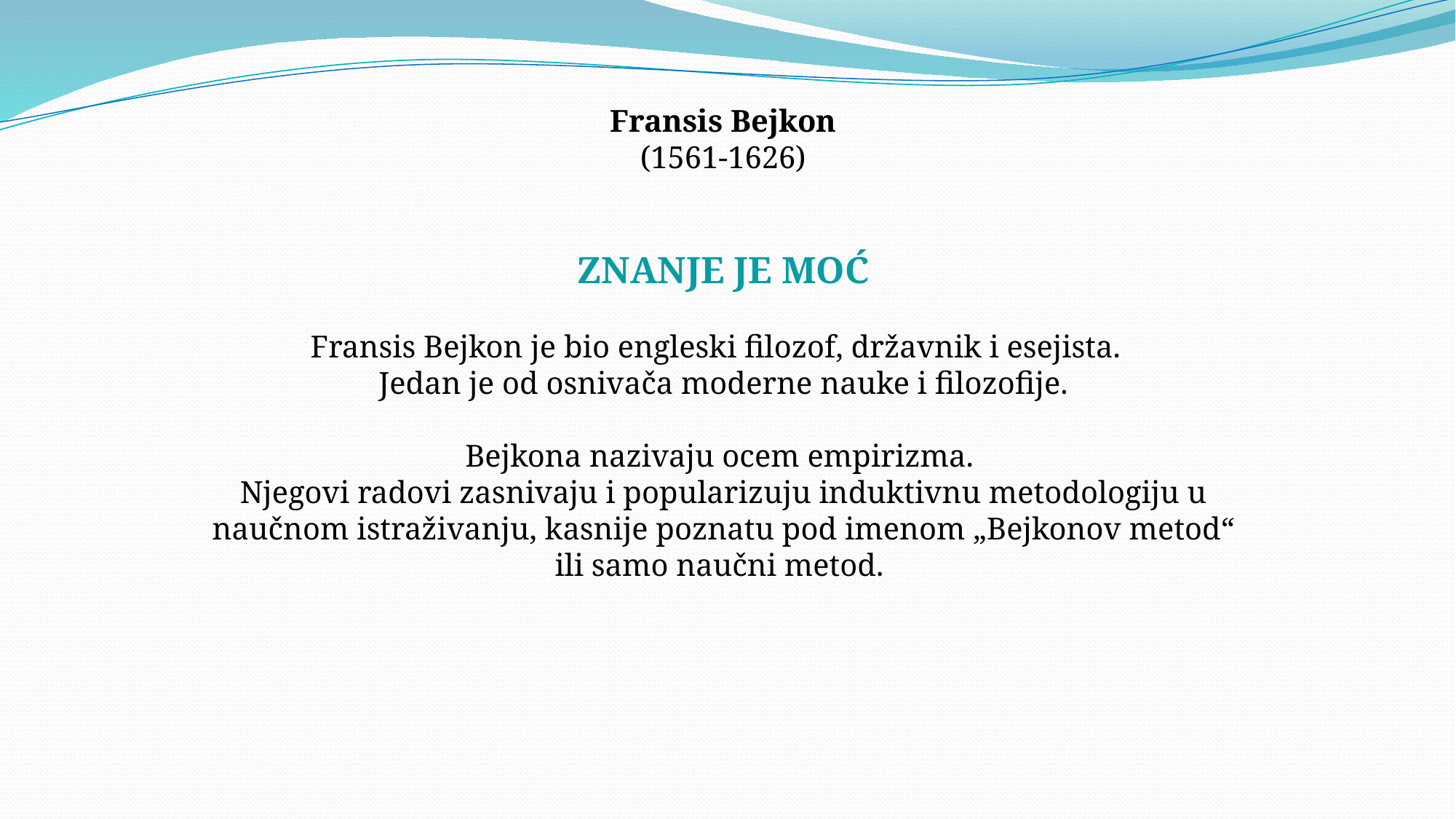

Fransis Bejkon
(1561-1626)

ZNANJE JE MOĆ

Fransis Bejkon je bio engleski filozof, državnik i esejista.
Jedan je od osnivača moderne nauke i filozofije.

Bejkona nazivaju ocem empirizma.
Njegovi radovi zasnivaju i popularizuju induktivnu metodologiju u naučnom istraživanju, kasnije poznatu pod imenom „Bejkonov metod“ ili samo naučni metod.